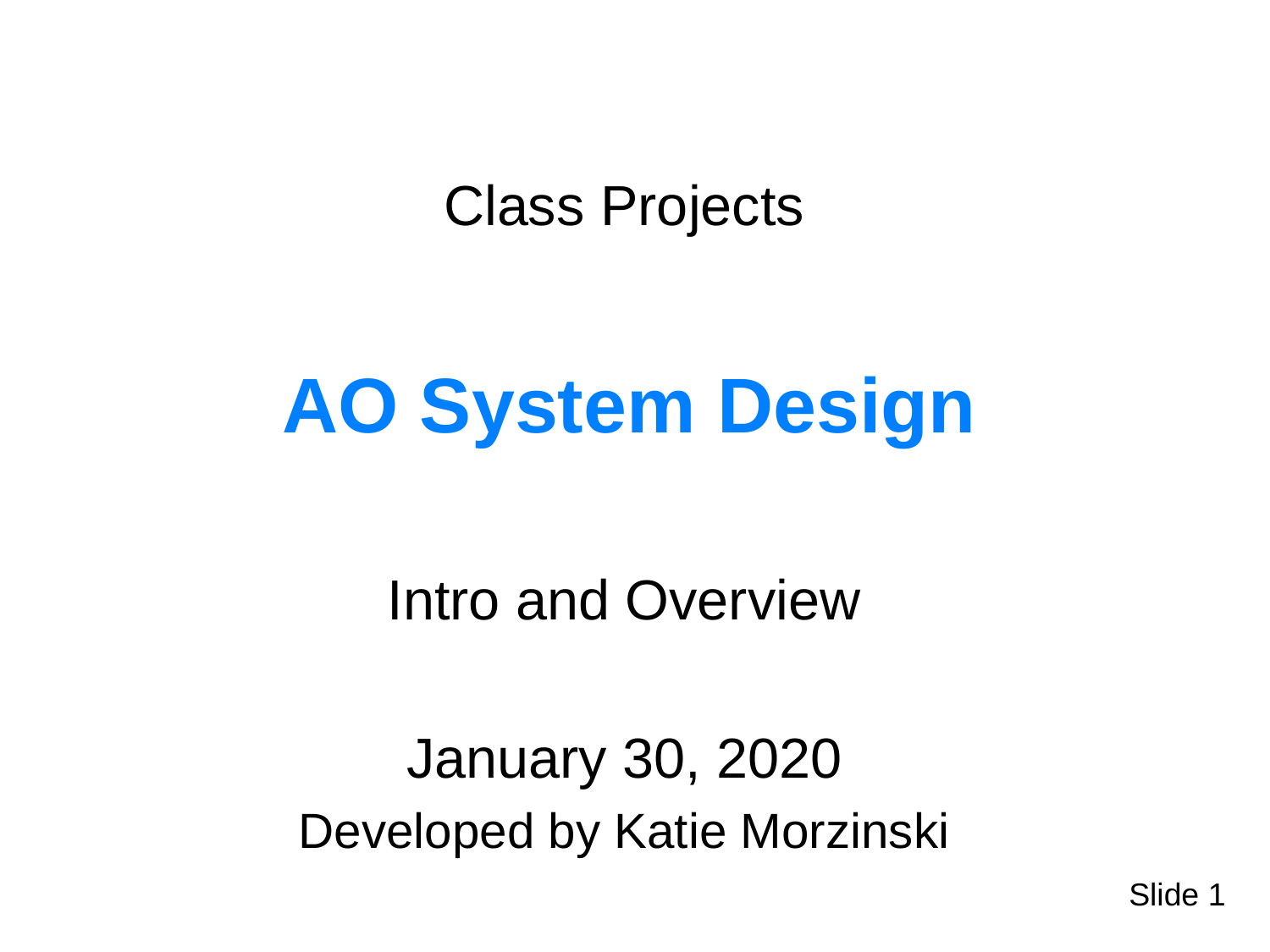

Class Projects

Intro and Overview

January 30, 2020
Developed by Katie Morzinski
# AO System Design
Slide 1